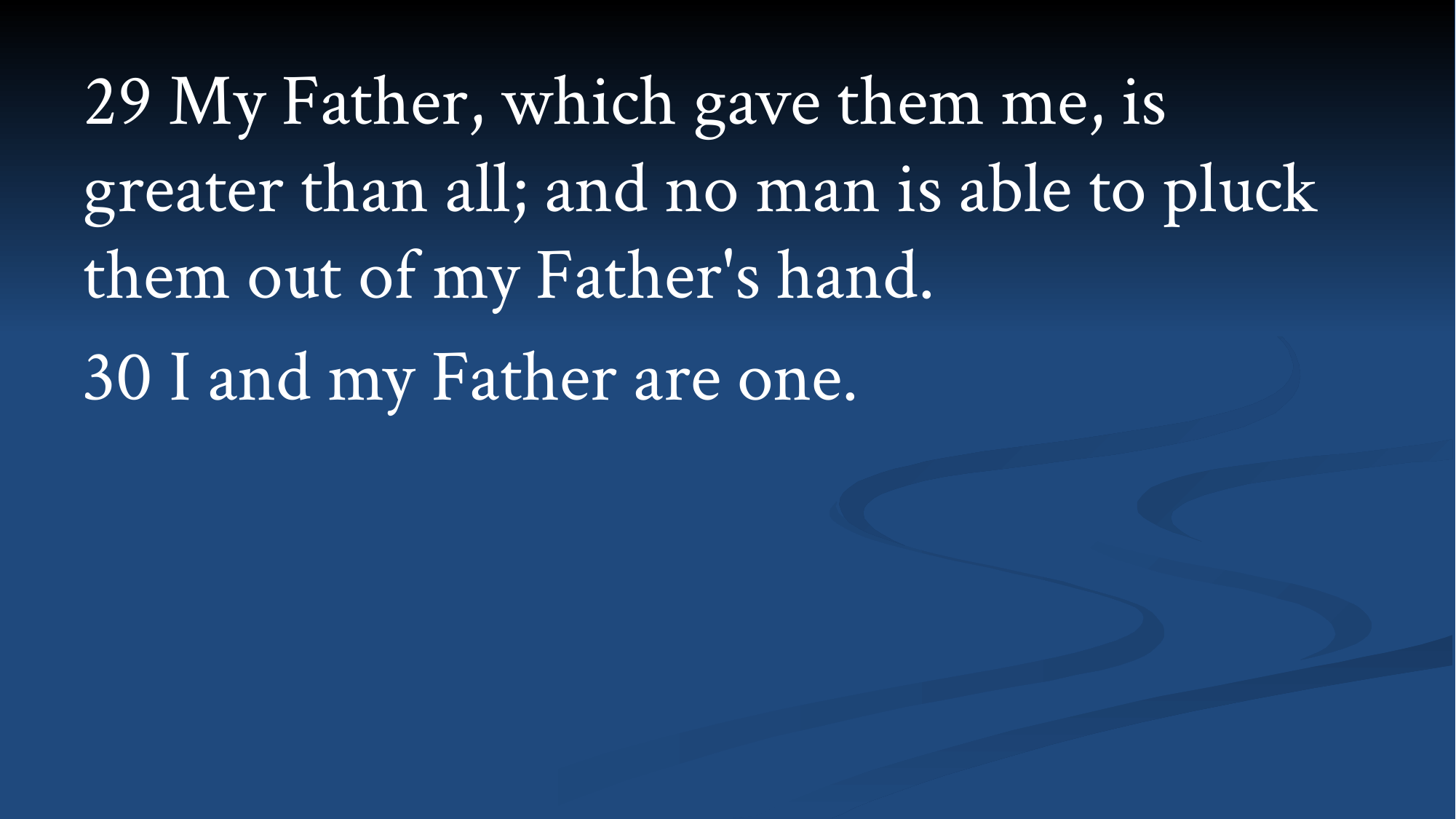

29 My Father, which gave them me, is greater than all; and no man is able to pluck them out of my Father's hand.
30 I and my Father are one.